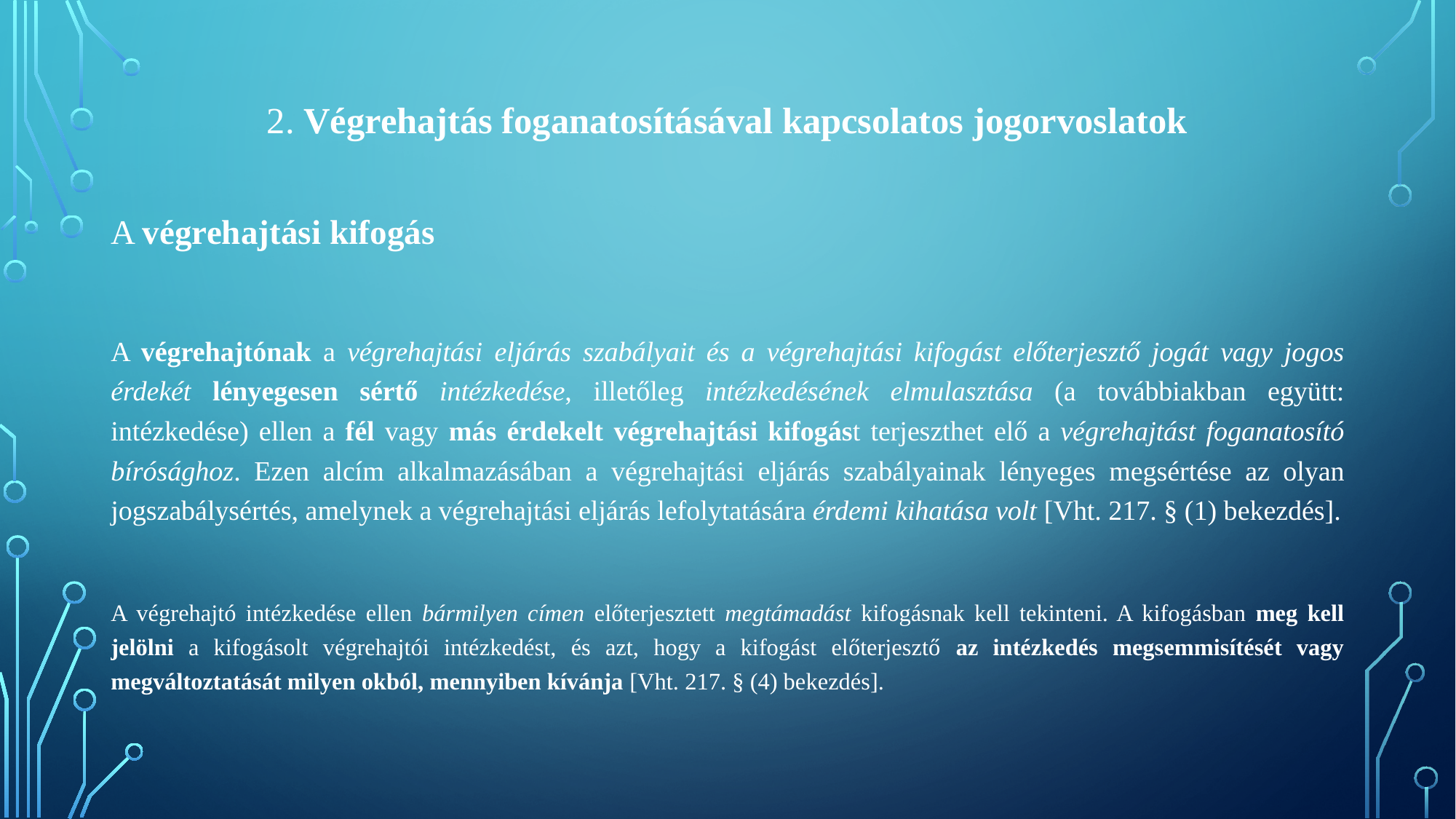

2. Végrehajtás foganatosításával kapcsolatos jogorvoslatok

A végrehajtási kifogás

A végrehajtónak a végrehajtási eljárás szabályait és a végrehajtási kifogást előterjesztő jogát vagy jogos érdekét lényegesen sértő intézkedése, illetőleg intézkedésének elmulasztása (a továbbiakban együtt: intézkedése) ellen a fél vagy más érdekelt végrehajtási kifogást terjeszthet elő a végrehajtást foganatosító bírósághoz. Ezen alcím alkalmazásában a végrehajtási eljárás szabályainak lényeges megsértése az olyan jogszabálysértés, amelynek a végrehajtási eljárás lefolytatására érdemi kihatása volt [Vht. 217. § (1) bekezdés].

A végrehajtó intézkedése ellen bármilyen címen előterjesztett megtámadást kifogásnak kell tekinteni. A kifogásban meg kell jelölni a kifogásolt végrehajtói intézkedést, és azt, hogy a kifogást előterjesztő az intézkedés megsemmisítését vagy megváltoztatását milyen okból, mennyiben kívánja [Vht. 217. § (4) bekezdés].